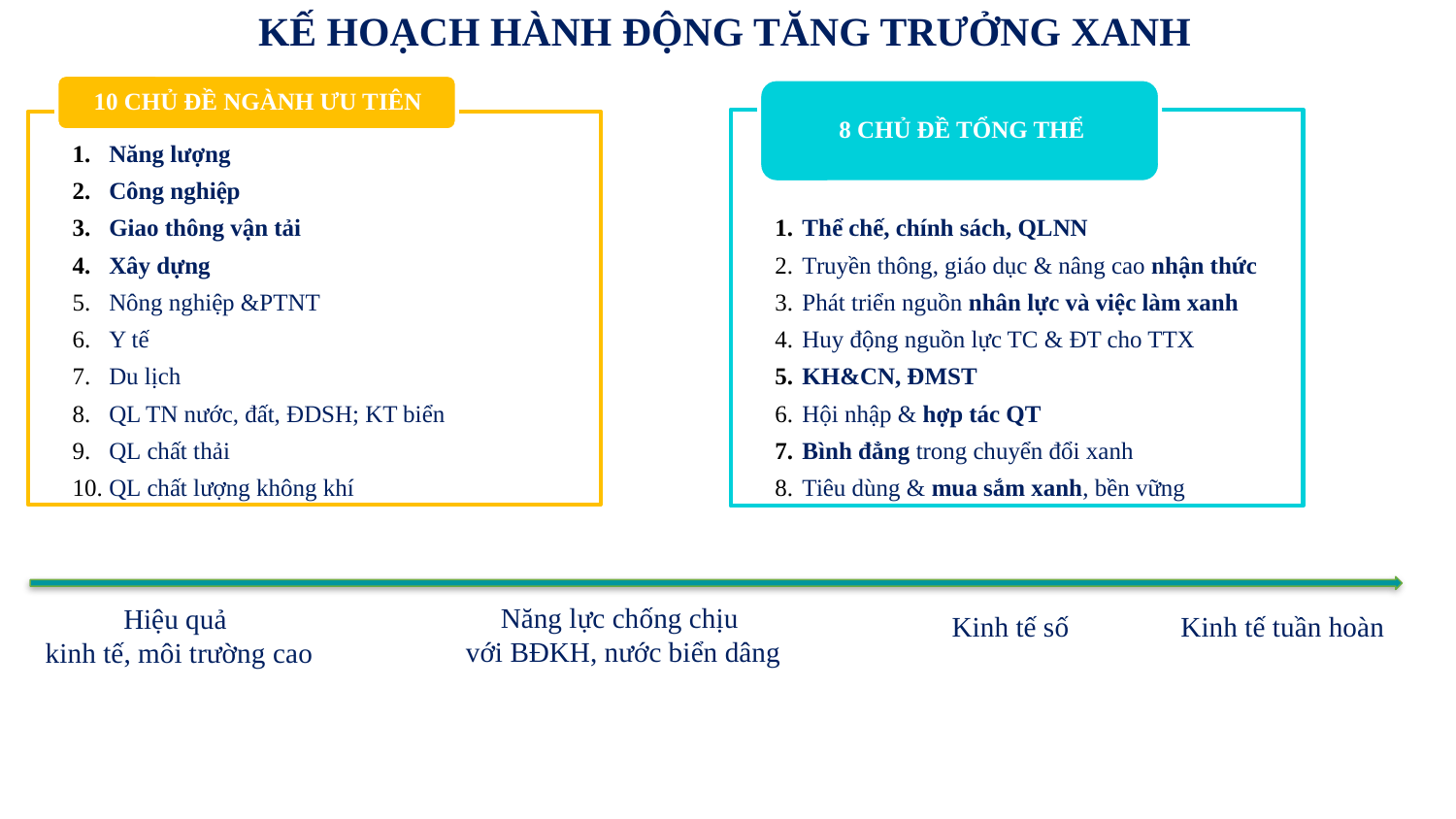

# KẾ HOẠCH HÀNH ĐỘNG TĂNG TRƯỞNG XANH
Năng lượng
Công nghiệp
Giao thông vận tải
Xây dựng
Nông nghiệp &PTNT
Y tế
Du lịch
QL TN nước, đất, ĐDSH; KT biển
QL chất thải
QL chất lượng không khí
10 CHỦ ĐỀ NGÀNH ƯU TIÊN
Thể chế, chính sách, QLNN
Truyền thông, giáo dục & nâng cao nhận thức
Phát triển nguồn nhân lực và việc làm xanh
Huy động nguồn lực TC & ĐT cho TTX
KH&CN, ĐMST
Hội nhập & hợp tác QT
Bình đẳng trong chuyển đổi xanh
Tiêu dùng & mua sắm xanh, bền vững
8 CHỦ ĐỀ TỔNG THỂ

Năng lực chống chịu
với BĐKH, nước biển dâng
Hiệu quả
kinh tế, môi trường cao
Kinh tế số
Kinh tế tuần hoàn